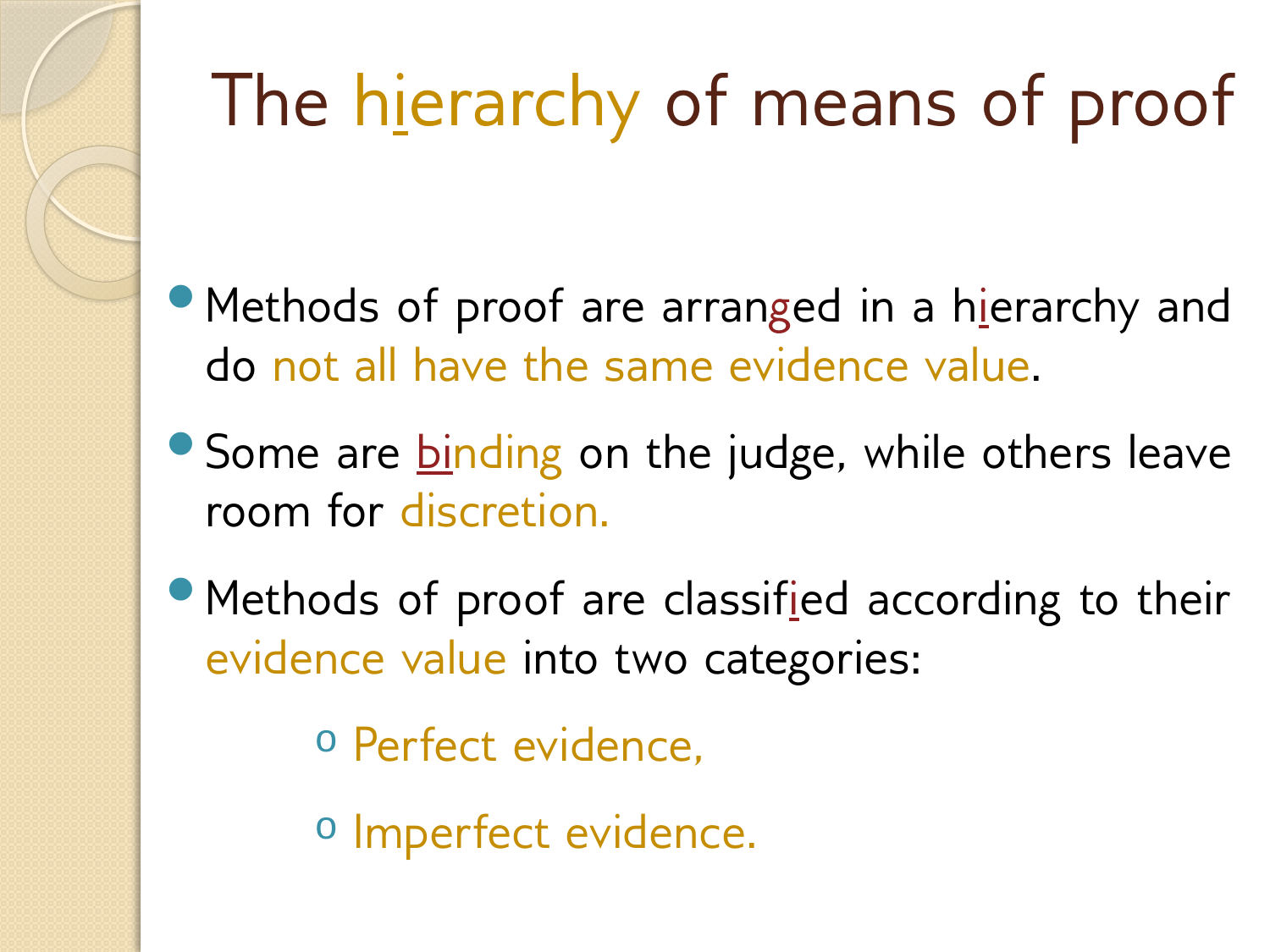

# The hierarchy of means of proof
Methods of proof are arranged in a hierarchy and do not all have the same evidence value.
Some are binding on the judge, while others leave room for discretion.
Methods of proof are classified according to their evidence value into two categories:
Perfect evidence,
Imperfect evidence.